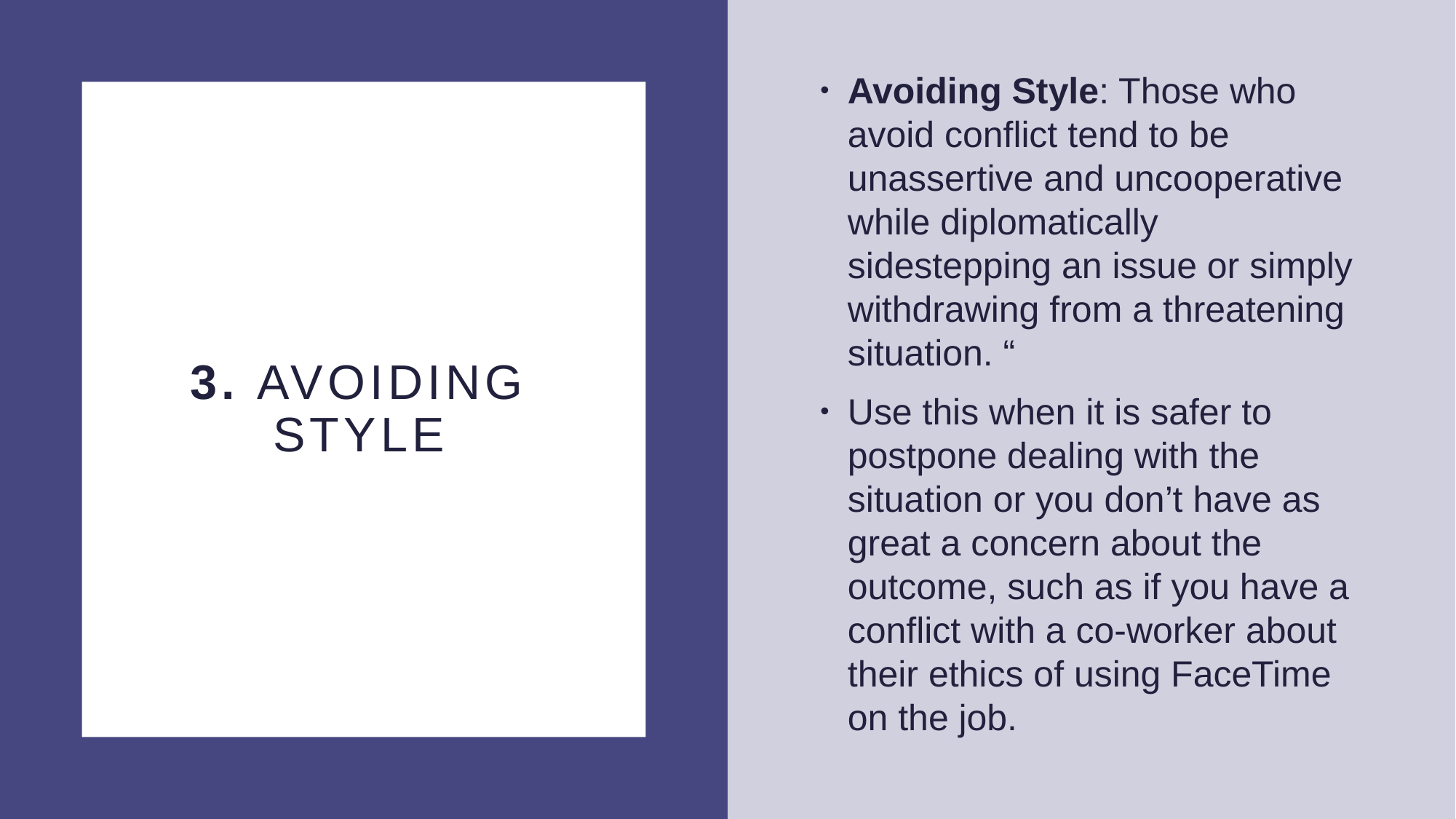

Avoiding Style: Those who avoid conflict tend to be unassertive and uncooperative while diplomatically sidestepping an issue or simply withdrawing from a threatening situation. “
Use this when it is safer to postpone dealing with the situation or you don’t have as great a concern about the outcome, such as if you have a conflict with a co-worker about their ethics of using FaceTime on the job.

# 3. Avoiding Style